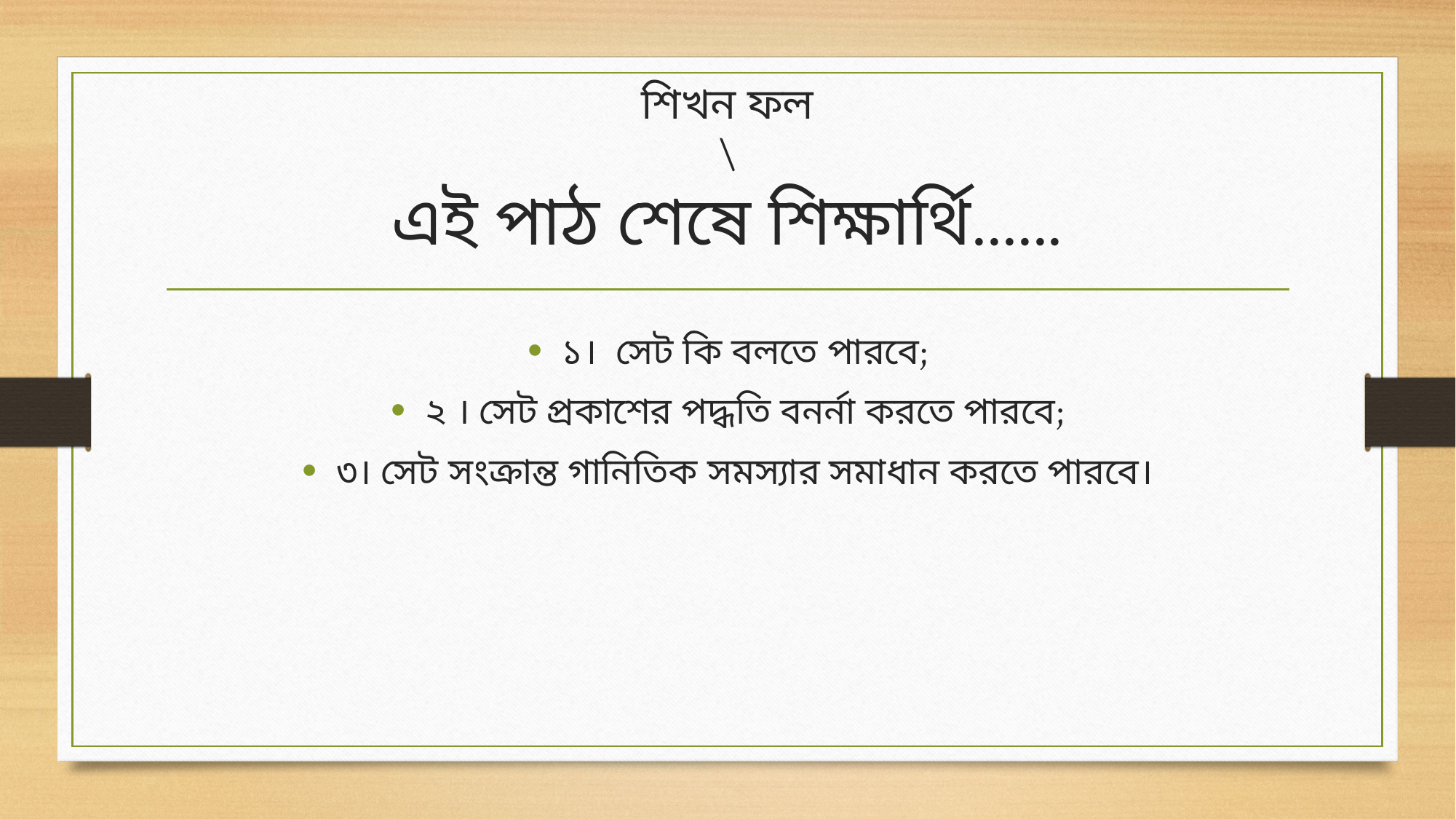

# শিখন ফল \ এই পাঠ শেষে শিক্ষার্থি......
১।  সেট কি বলতে পারবে;
২ । সেট প্রকাশের পদ্ধতি বনর্না করতে পারবে;
৩। সেট সংক্রান্ত গানিতিক সমস্যার সমাধান করতে পারবে।